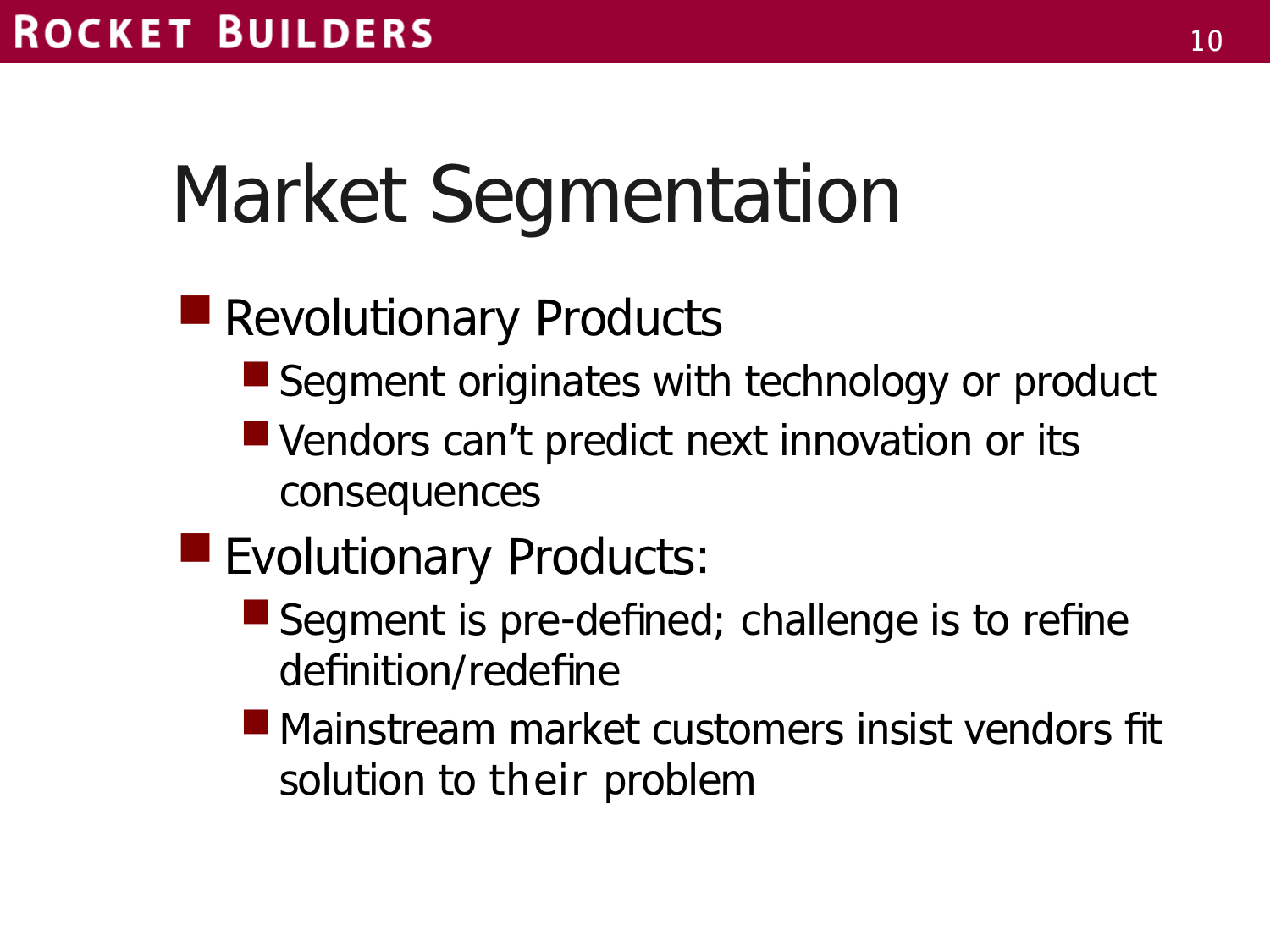

10
# Market Segmentation
Revolutionary Products
Segment originates with technology or product
Vendors can’t predict next innovation or its consequences
Evolutionary Products:
Segment is pre-defined; challenge is to refine definition/redefine
Mainstream market customers insist vendors fit solution to their problem